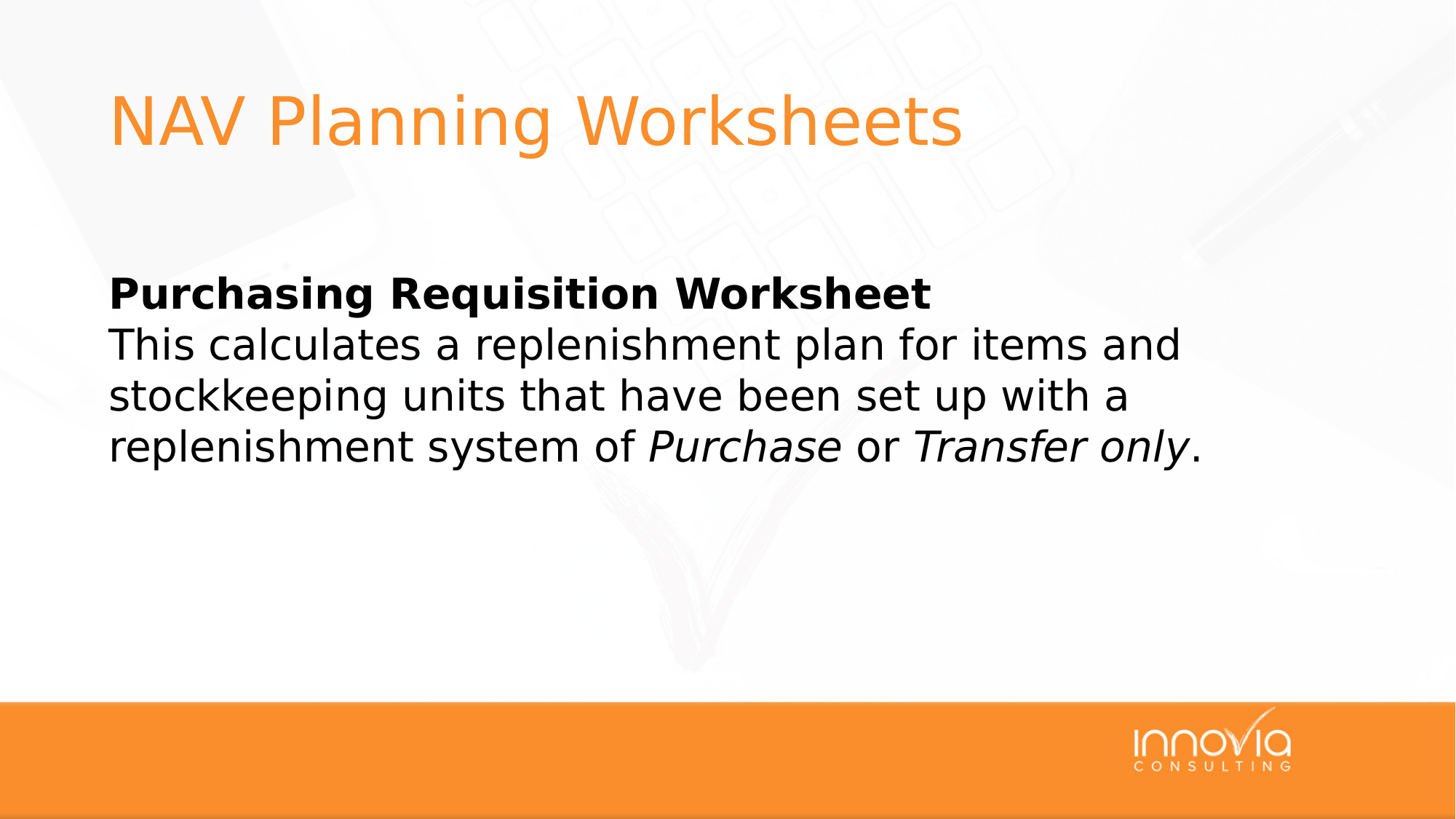

# NAV Planning Worksheets

Purchasing Requisition Worksheet
This calculates a replenishment plan for items and stockkeeping units that have been set up with a replenishment system of Purchase or Transfer only.